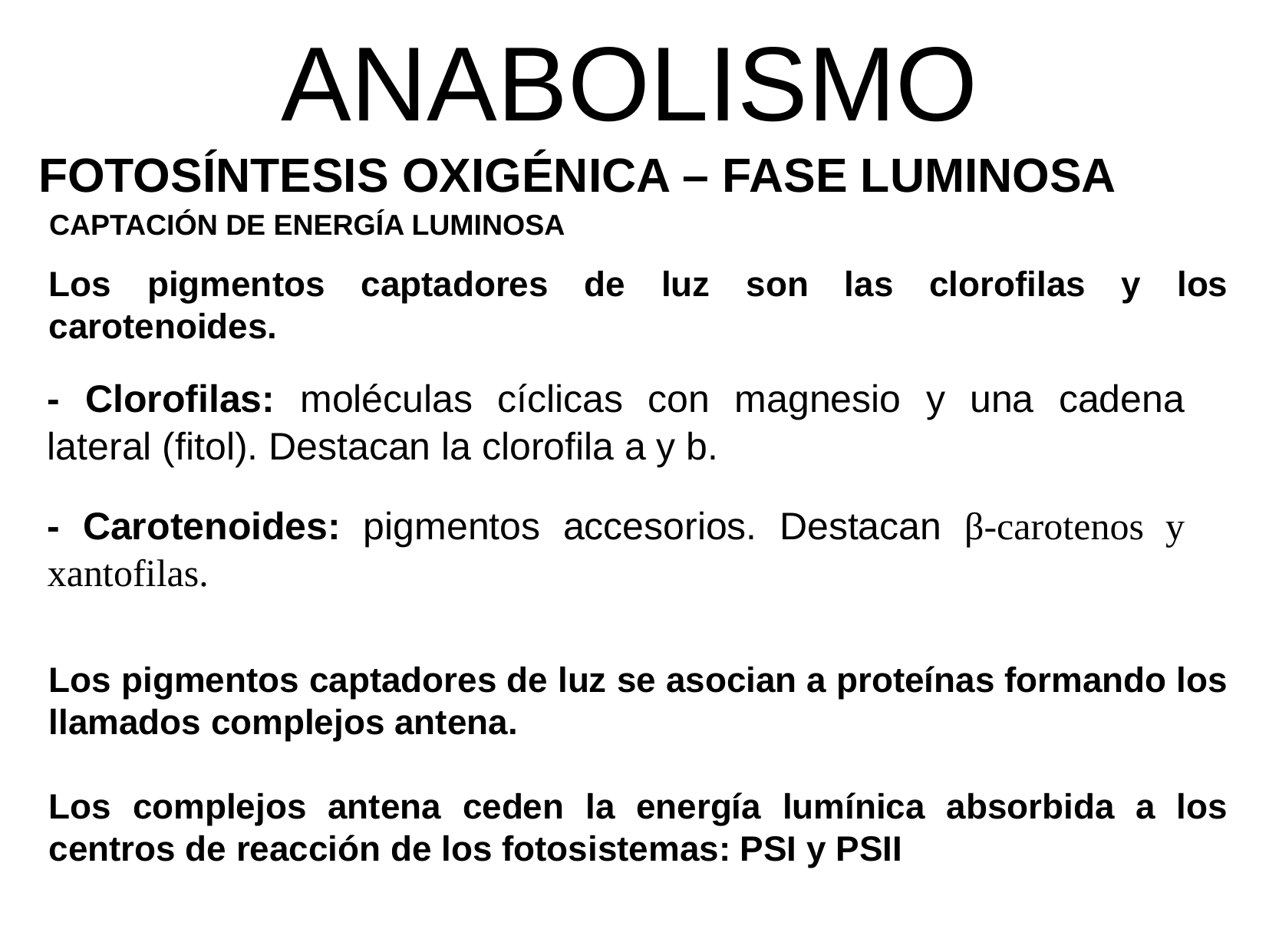

ANABOLISMO
FOTOSÍNTESIS OXIGÉNICA – FASE LUMINOSA
CAPTACIÓN DE ENERGÍA LUMINOSA
Los pigmentos captadores de luz son las clorofilas y los carotenoides.
- Clorofilas: moléculas cíclicas con magnesio y una cadena lateral (fitol). Destacan la clorofila a y b.
- Carotenoides: pigmentos accesorios. Destacan β-carotenos y xantofilas.
Los pigmentos captadores de luz se asocian a proteínas formando los llamados complejos antena.

Los complejos antena ceden la energía lumínica absorbida a los centros de reacción de los fotosistemas: PSI y PSII